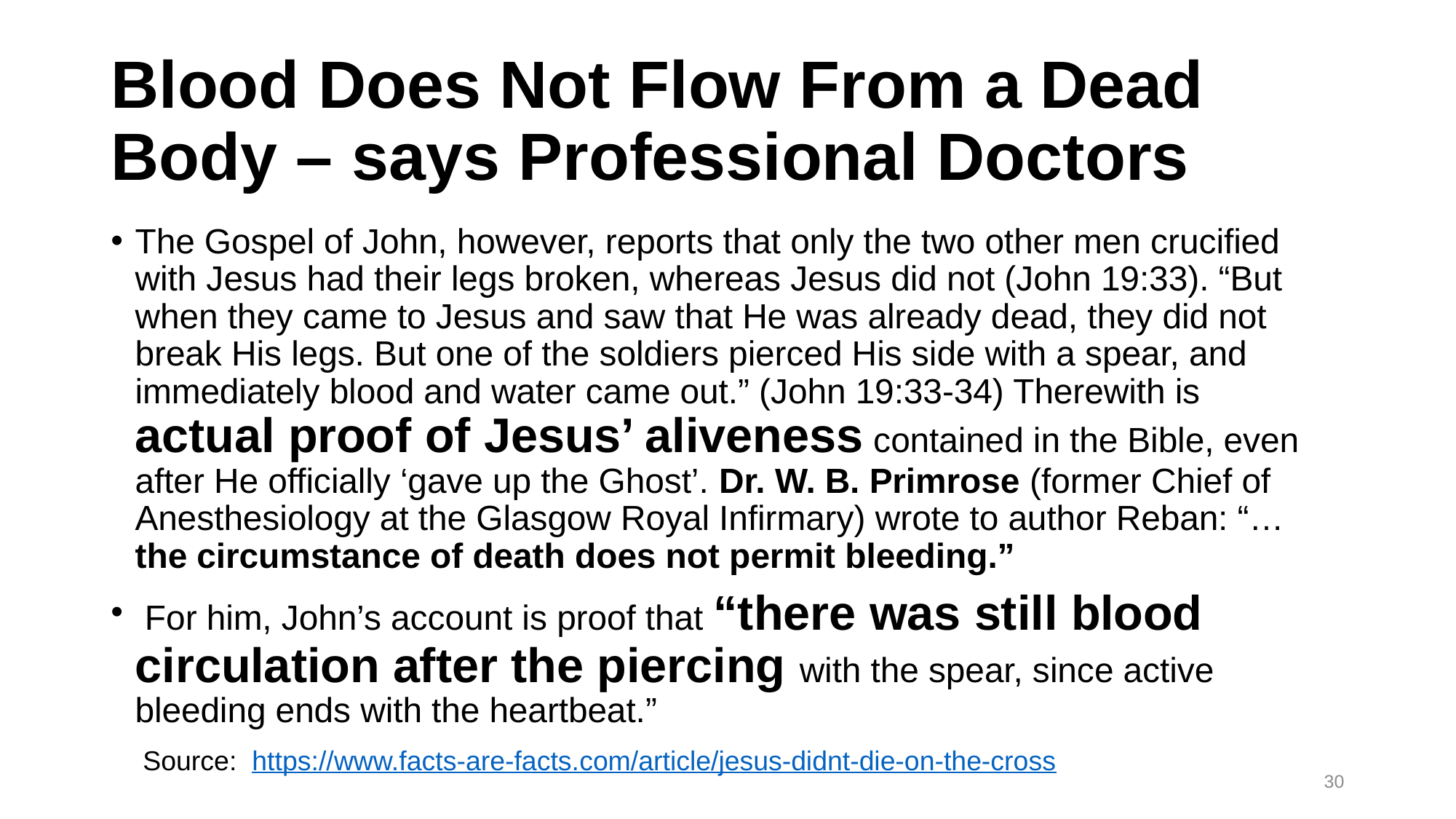

# Blood Does Not Flow From a Dead Body – says Professional Doctors
The Gospel of John, however, reports that only the two other men crucified with Jesus had their legs broken, whereas Jesus did not (John 19:33). “But when they came to Jesus and saw that He was already dead, they did not break His legs. But one of the soldiers pierced His side with a spear, and immediately blood and water came out.” (John 19:33-34) Therewith is actual proof of Jesus’ aliveness contained in the Bible, even after He officially ‘gave up the Ghost’. Dr. W. B. Primrose (former Chief of Anesthesiology at the Glasgow Royal Infirmary) wrote to author Reban: “… the circumstance of death does not permit bleeding.”
 For him, John’s account is proof that “there was still blood circulation after the piercing with the spear, since active bleeding ends with the heartbeat.”
Source:  https://www.facts-are-facts.com/article/jesus-didnt-die-on-the-cross
30